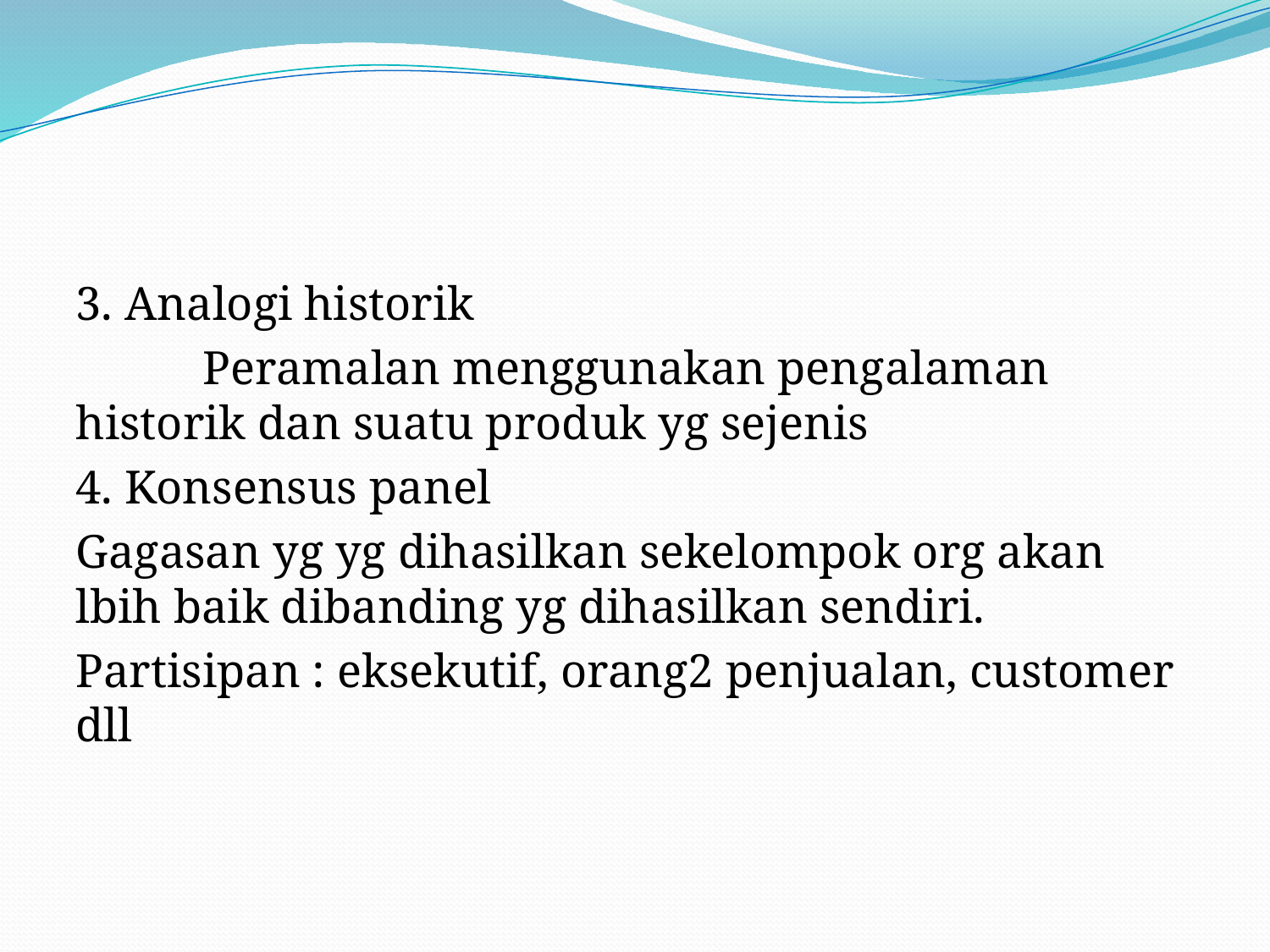

3. Analogi historik
	Peramalan menggunakan pengalaman historik dan suatu produk yg sejenis
4. Konsensus panel
Gagasan yg yg dihasilkan sekelompok org akan lbih baik dibanding yg dihasilkan sendiri.
Partisipan : eksekutif, orang2 penjualan, customer dll